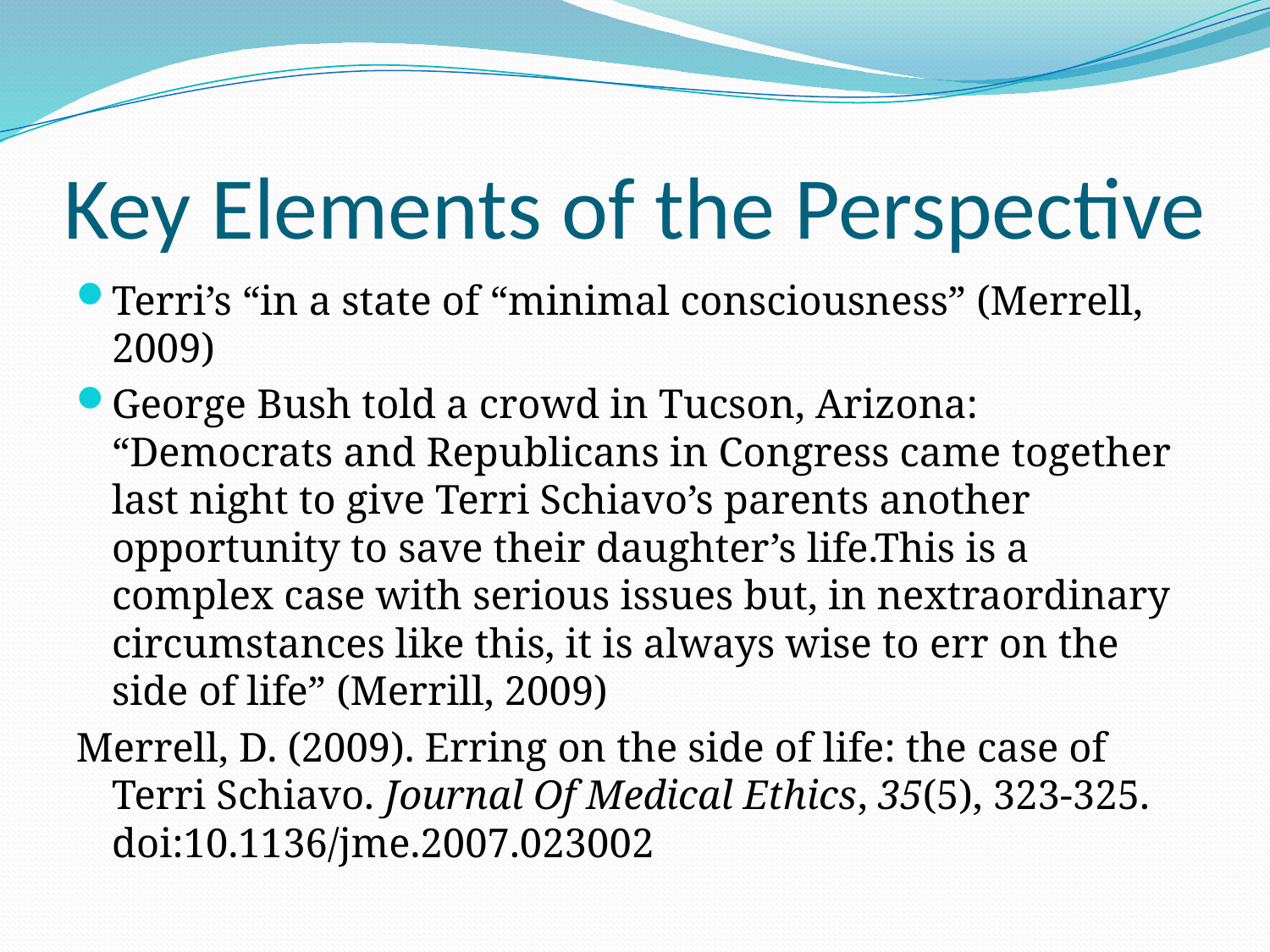

# Key Elements of the Perspective
Terri’s “in a state of “minimal consciousness” (Merrell, 2009)
George Bush told a crowd in Tucson, Arizona: “Democrats and Republicans in Congress came together last night to give Terri Schiavo’s parents another opportunity to save their daughter’s life.This is a complex case with serious issues but, in nextraordinary circumstances like this, it is always wise to err on the side of life” (Merrill, 2009)
Merrell, D. (2009). Erring on the side of life: the case of Terri Schiavo. Journal Of Medical Ethics, 35(5), 323-325. doi:10.1136/jme.2007.023002